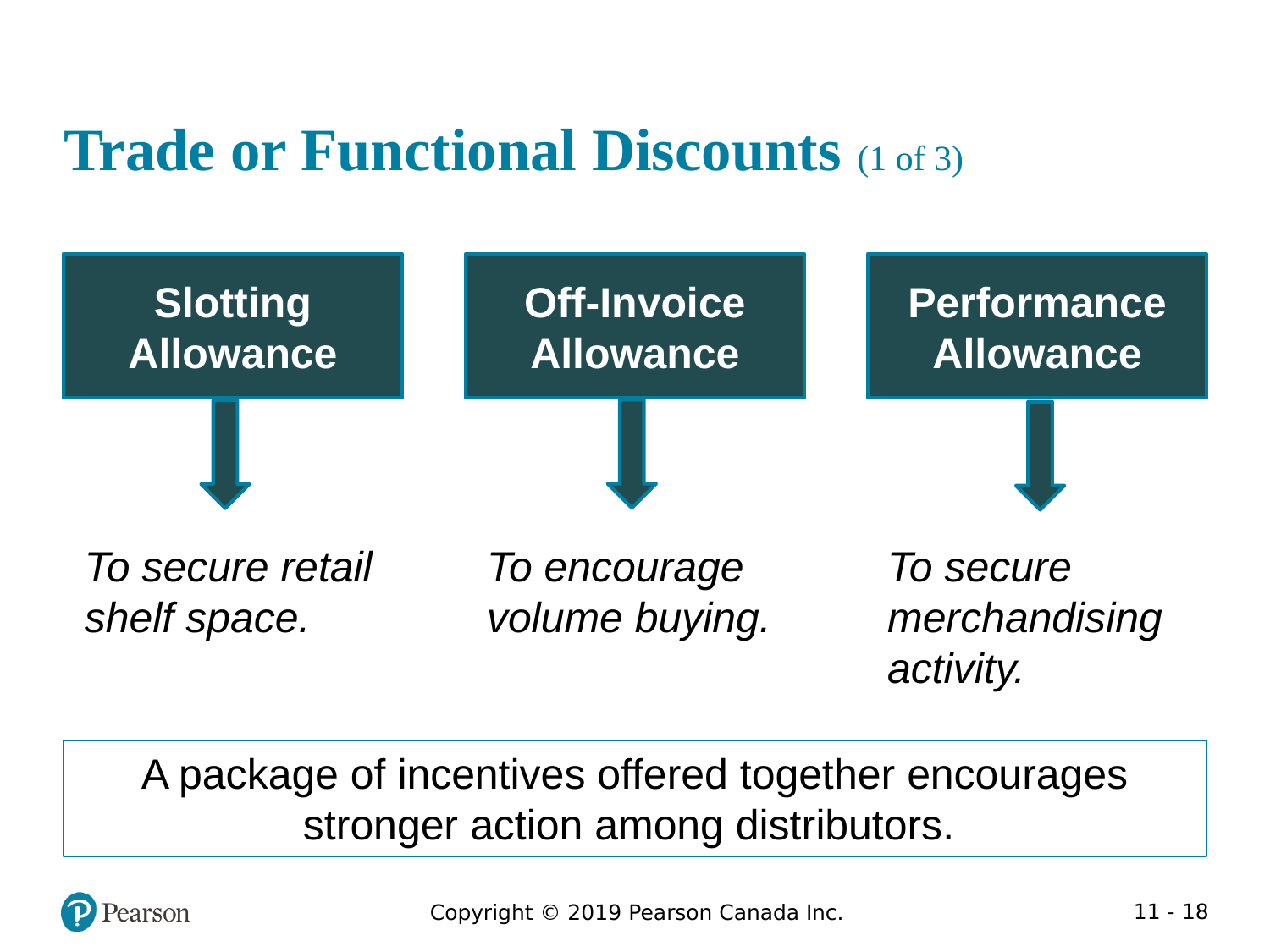

# Trade or Functional Discounts (1 of 3)
Slotting Allowance
Off-Invoice Allowance
Performance Allowance

To secure retail shelf space.
To encourage volume buying.
To secure merchandising activity.
A package of incentives offered together encourages stronger action among distributors.